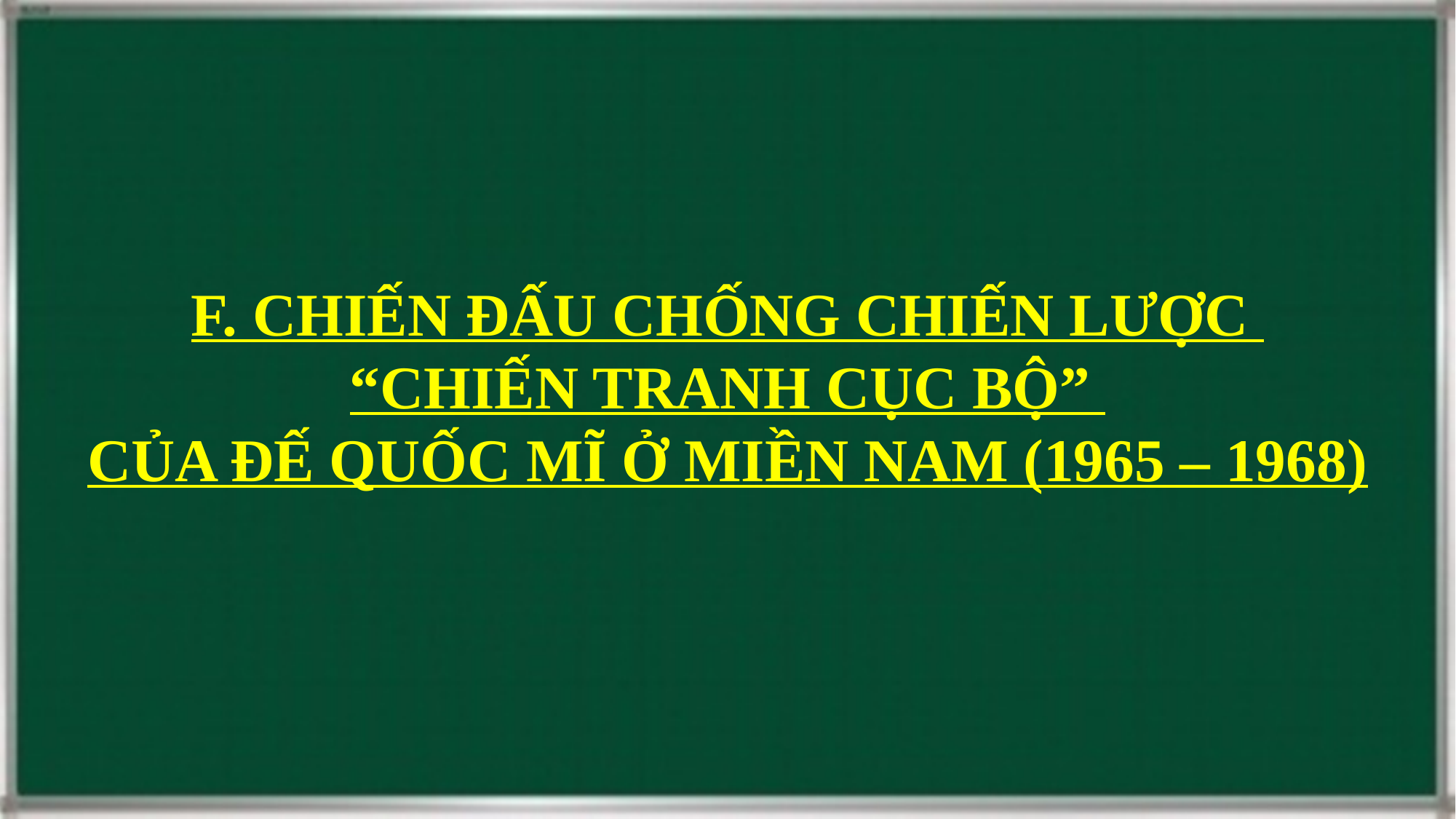

F. CHIẾN ĐẤU CHỐNG CHIẾN LƯỢC
“CHIẾN TRANH CỤC BỘ”
CỦA ĐẾ QUỐC MĨ Ở MIỀN NAM (1965 – 1968)